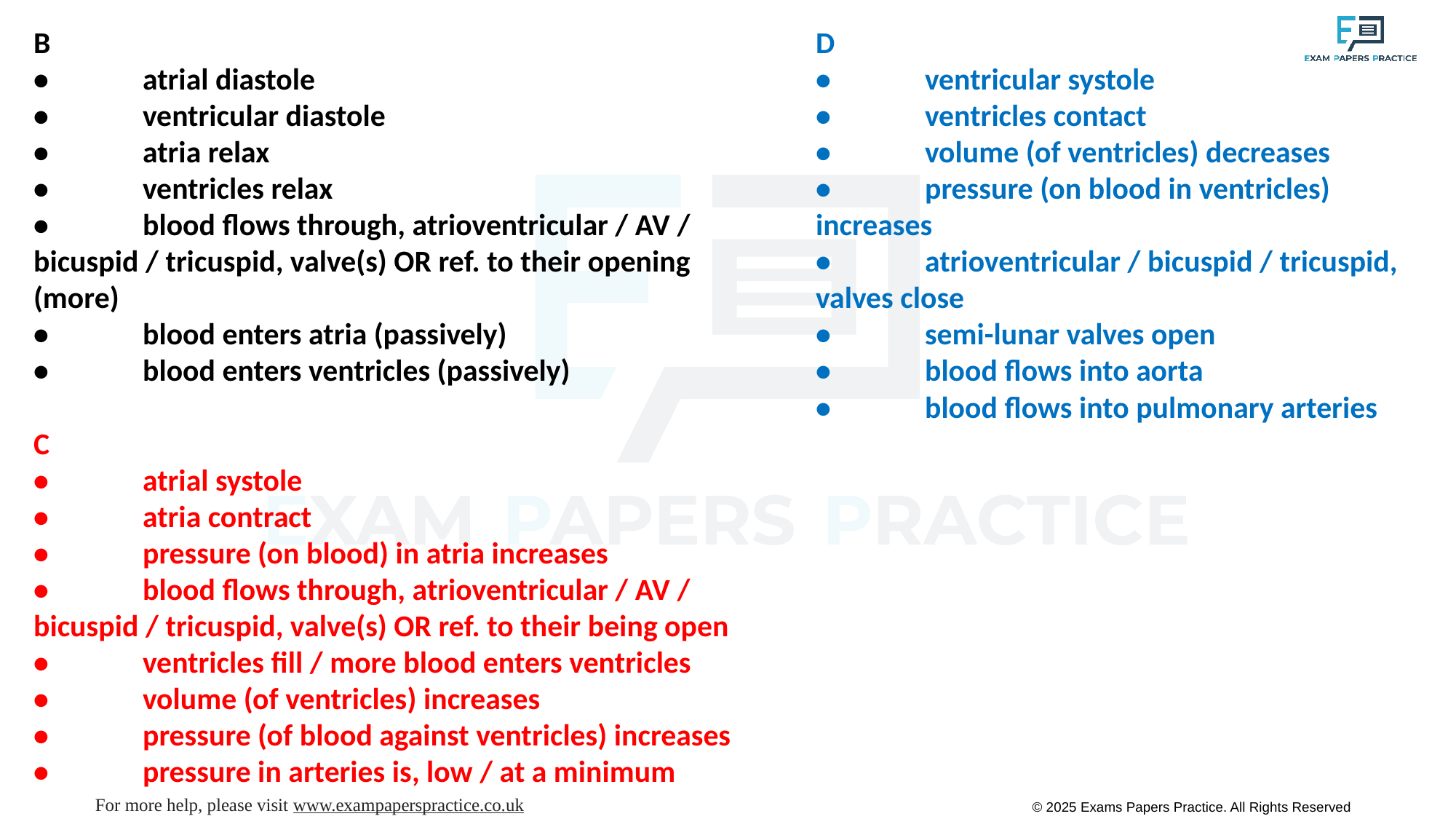

B
•	atrial diastole
•	ventricular diastole
•	atria relax
•	ventricles relax
•	blood flows through, atrioventricular / AV / bicuspid / tricuspid, valve(s) OR ref. to their opening (more)
•	blood enters atria (passively)
•	blood enters ventricles (passively)

C
•	atrial systole
•	atria contract
•	pressure (on blood) in atria increases
•	blood flows through, atrioventricular / AV / bicuspid / tricuspid, valve(s) OR ref. to their being open
•	ventricles fill / more blood enters ventricles
•	volume (of ventricles) increases
•	pressure (of blood against ventricles) increases
•	pressure in arteries is, low / at a minimum
D
•	ventricular systole
•	ventricles contact
•	volume (of ventricles) decreases
•	pressure (on blood in ventricles) increases
•	atrioventricular / bicuspid / tricuspid, valves close
•	semi-lunar valves open
•	blood flows into aorta
•	blood flows into pulmonary arteries